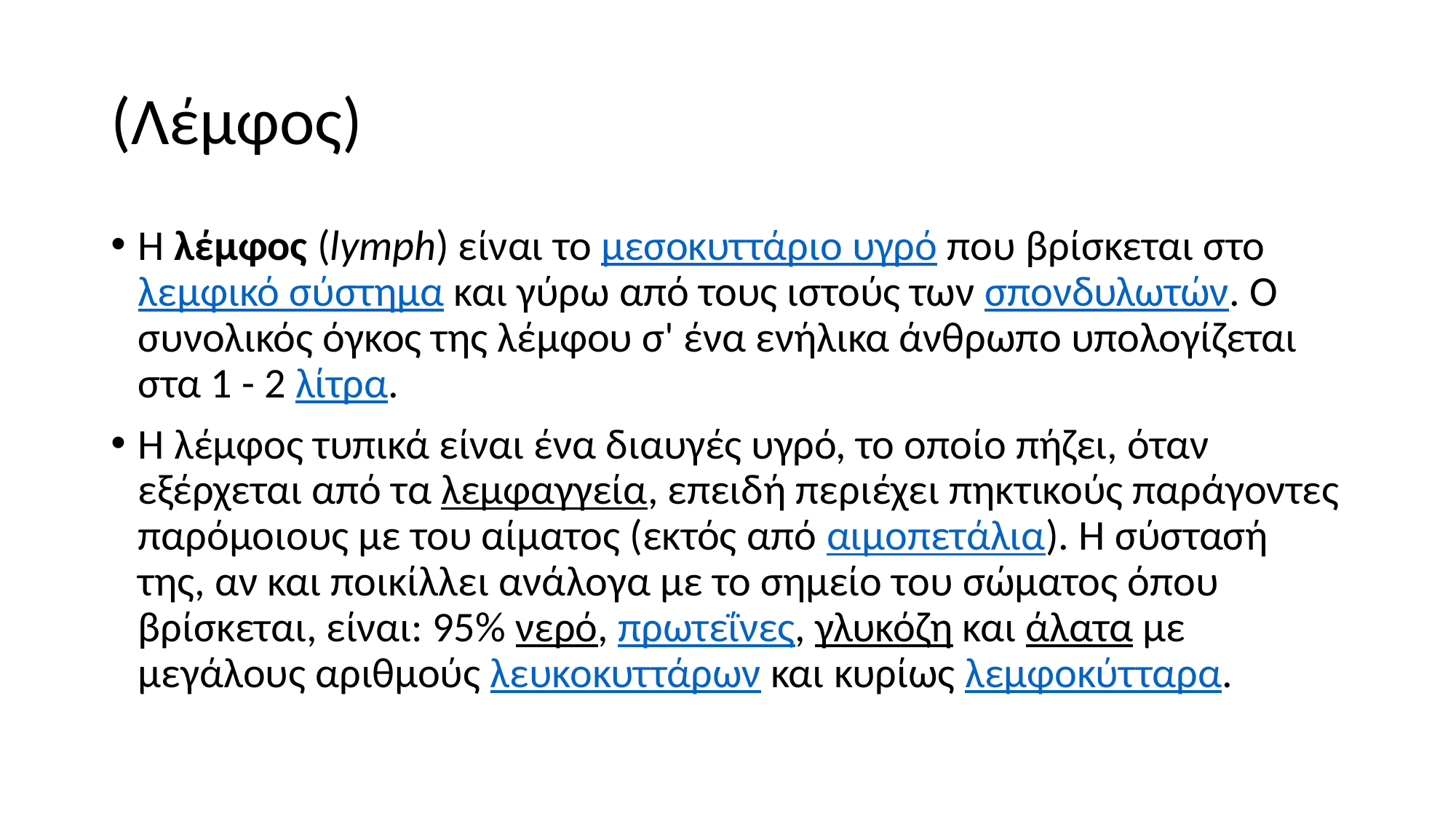

# (Λέμφος)
Η λέμφος (lymph) είναι το μεσοκυττάριο υγρό που βρίσκεται στο λεμφικό σύστημα και γύρω από τους ιστούς των σπονδυλωτών. Ο συνολικός όγκος της λέμφου σ' ένα ενήλικα άνθρωπο υπολογίζεται στα 1 - 2 λίτρα.
Η λέμφος τυπικά είναι ένα διαυγές υγρό, το οποίο πήζει, όταν εξέρχεται από τα λεμφαγγεία, επειδή περιέχει πηκτικούς παράγοντες παρόμοιους με του αίματος (εκτός από αιμοπετάλια). Η σύστασή της, αν και ποικίλλει ανάλογα με το σημείο του σώματος όπου βρίσκεται, είναι: 95% νερό, πρωτεΐνες, γλυκόζη και άλατα με μεγάλους αριθμούς λευκοκυττάρων και κυρίως λεμφοκύτταρα.